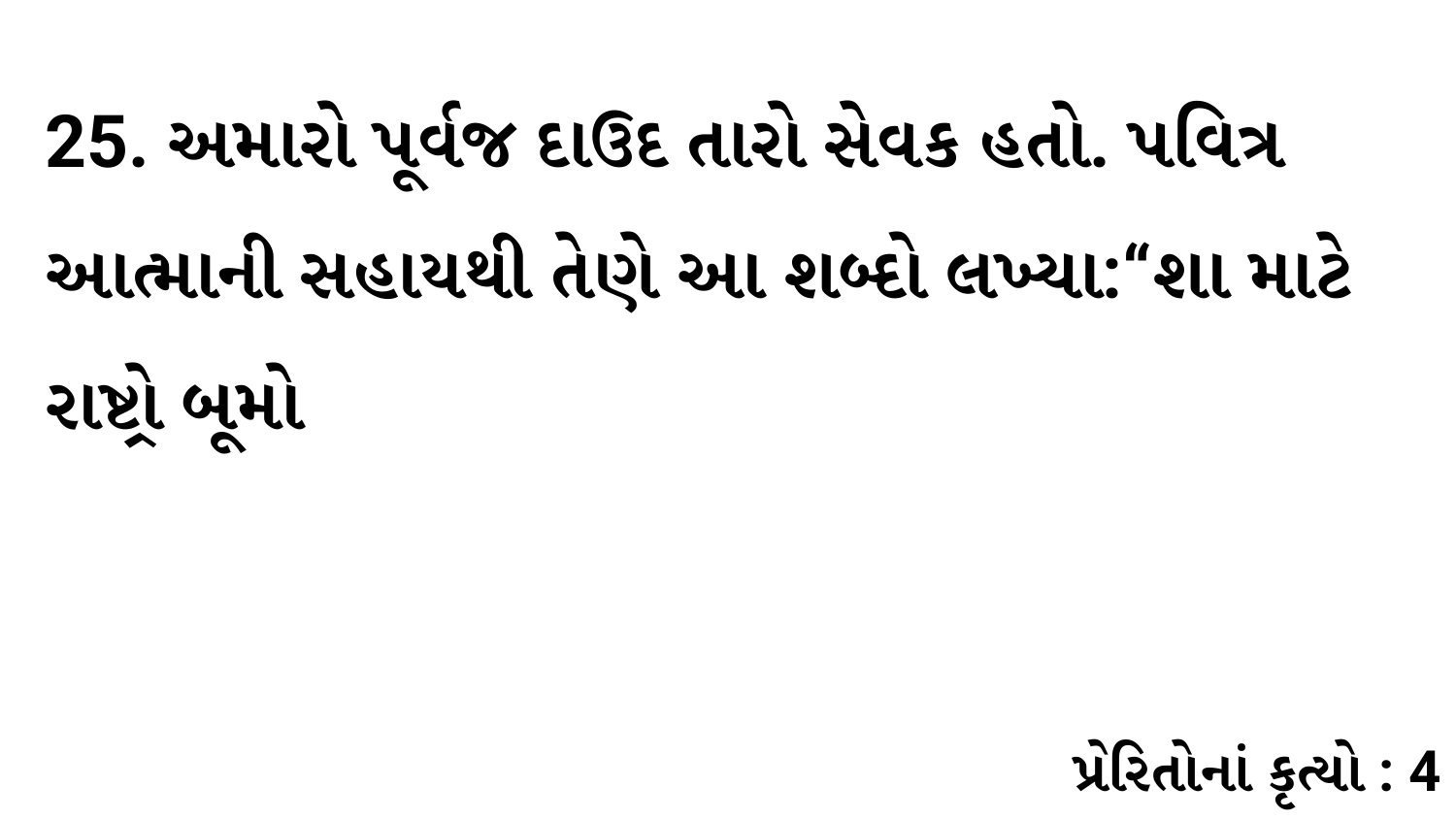

25. અમારો પૂર્વજ દાઉદ તારો સેવક હતો. પવિત્ર આત્માની સહાયથી તેણે આ શબ્દો લખ્યા:“શા માટે રાષ્ટ્રો બૂમો
પ્રેરિતોનાં કૃત્યો : 4